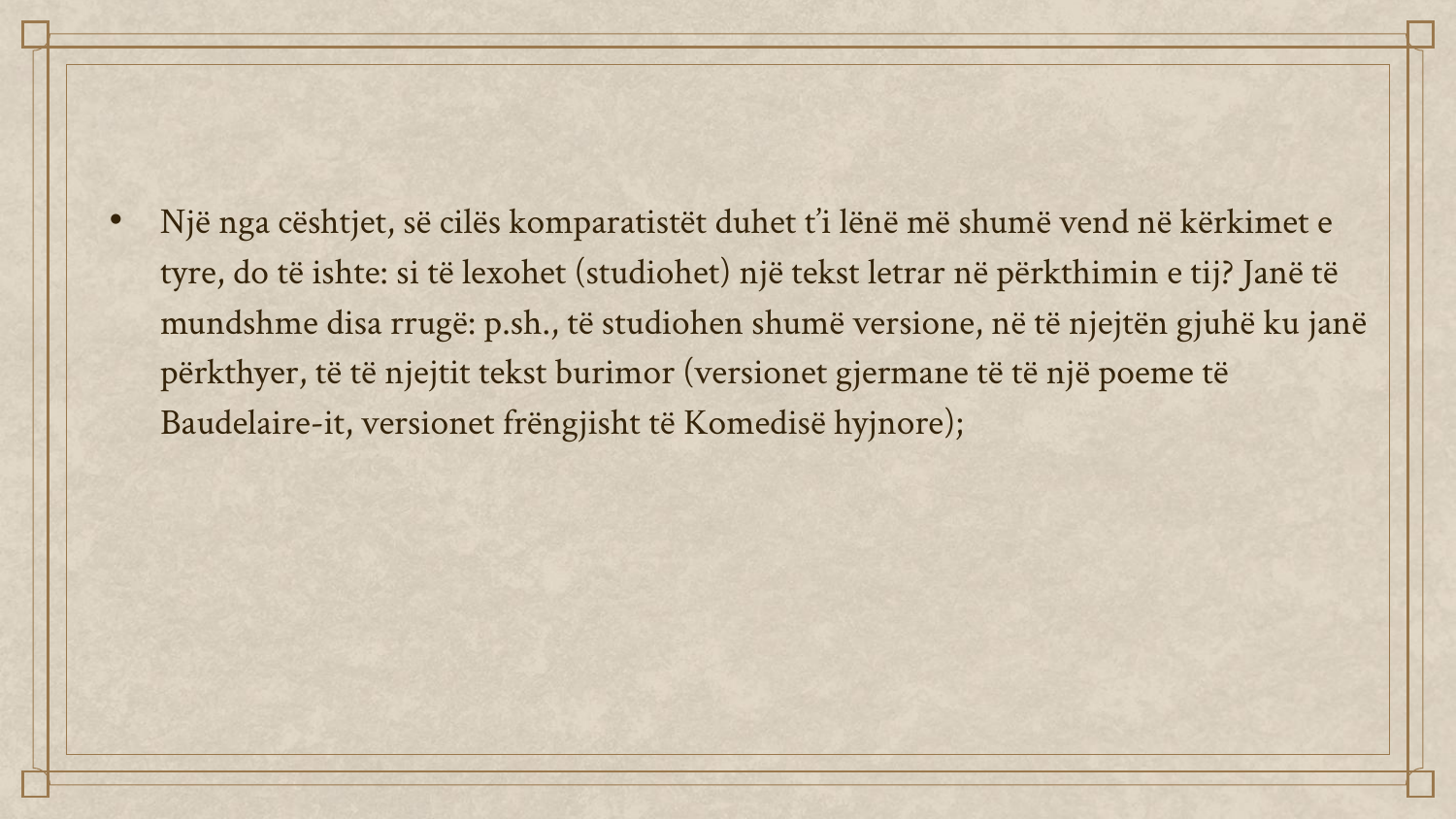

Një nga cështjet, së cilës komparatistët duhet t’i lënë më shumë vend në kërkimet e tyre, do të ishte: si të lexohet (studiohet) një tekst letrar në përkthimin e tij? Janë të mundshme disa rrugë: p.sh., të studiohen shumë versione, në të njejtën gjuhë ku janë përkthyer, të të njejtit tekst burimor (versionet gjermane të të një poeme të Baudelaire-it, versionet frëngjisht të Komedisë hyjnore);